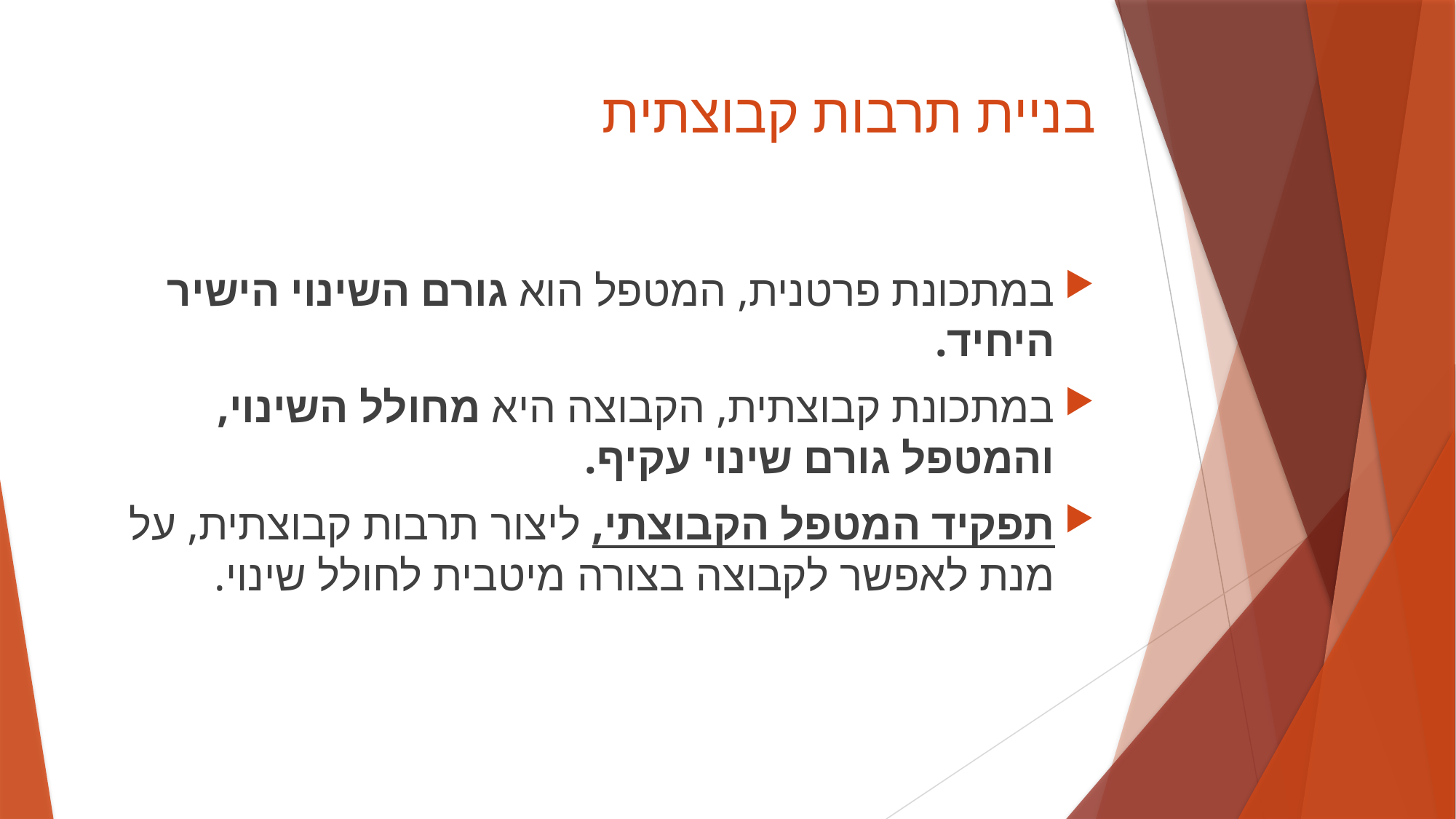

# בניית תרבות קבוצתית
במתכונת פרטנית, המטפל הוא גורם השינוי הישיר היחיד.
במתכונת קבוצתית, הקבוצה היא מחולל השינוי, והמטפל גורם שינוי עקיף.
תפקיד המטפל הקבוצתי, ליצור תרבות קבוצתית, על מנת לאפשר לקבוצה בצורה מיטבית לחולל שינוי.